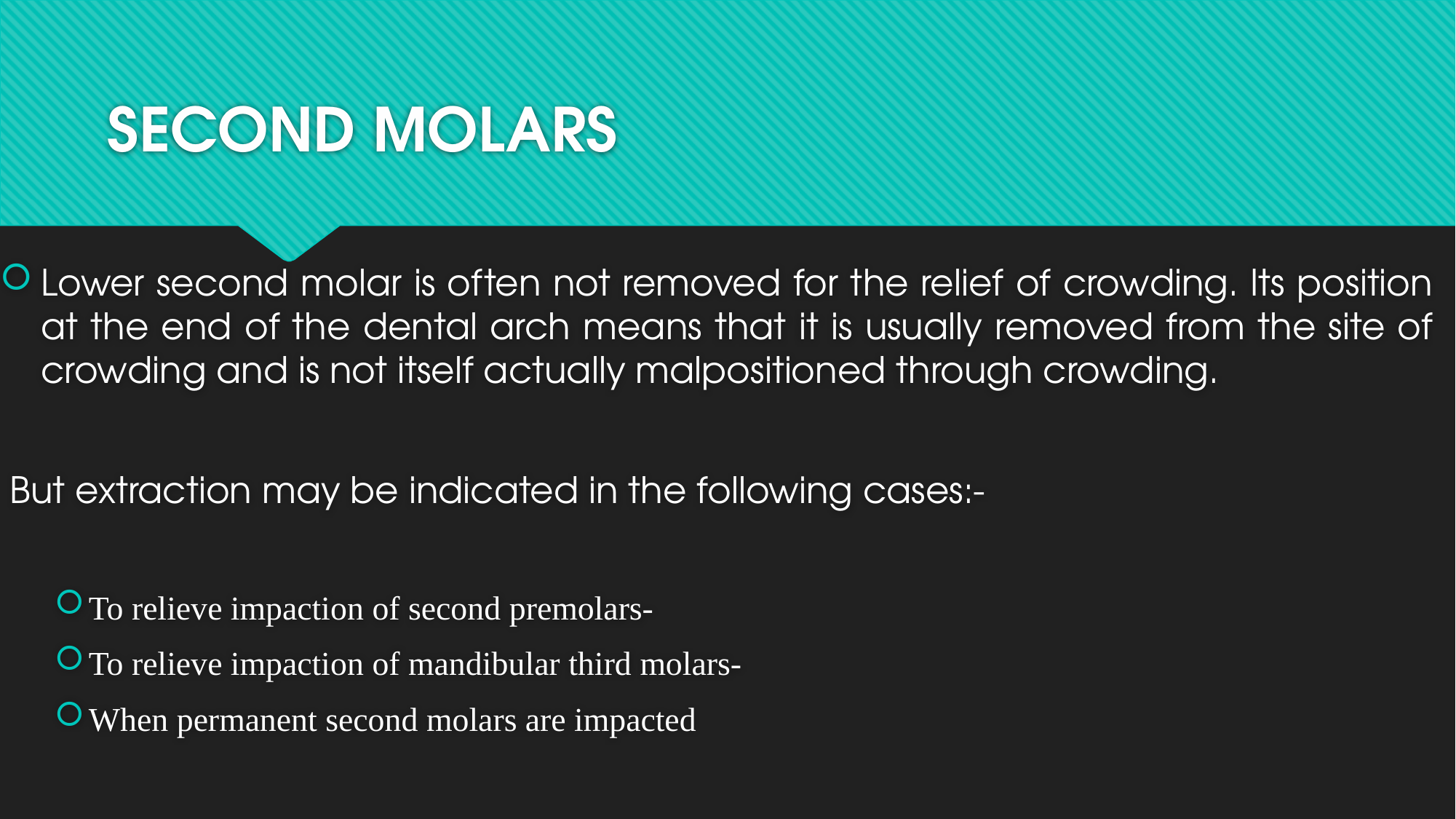

# SECOND MOLARS
Lower second molar is often not removed for the relief of crowding. Its position at the end of the dental arch means that it is usually removed from the site of crowding and is not itself actually malpositioned through crowding.

 But extraction may be indicated in the following cases:-

To relieve impaction of second premolars-
To relieve impaction of mandibular third molars-
When permanent second molars are impacted